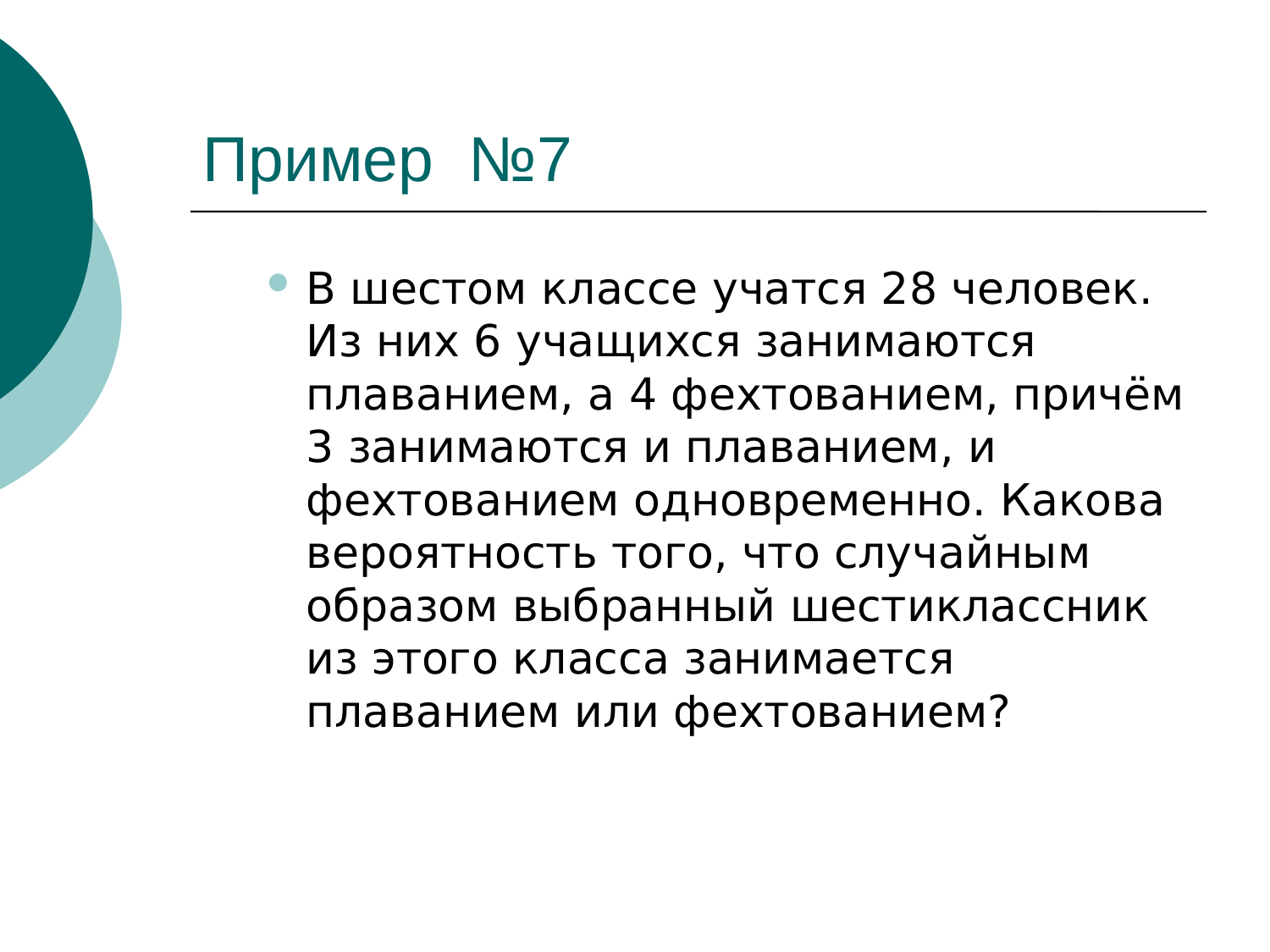

# Пример  №7
В шестом классе учатся 28 человек. Из них 6 учащихся занимаются плаванием, а 4 фехтованием, причём 3 занимаются и плаванием, и фехтованием одновременно. Какова вероятность того, что случайным образом выбранный шестиклассник из этого класса занимается плаванием или фехтованием?